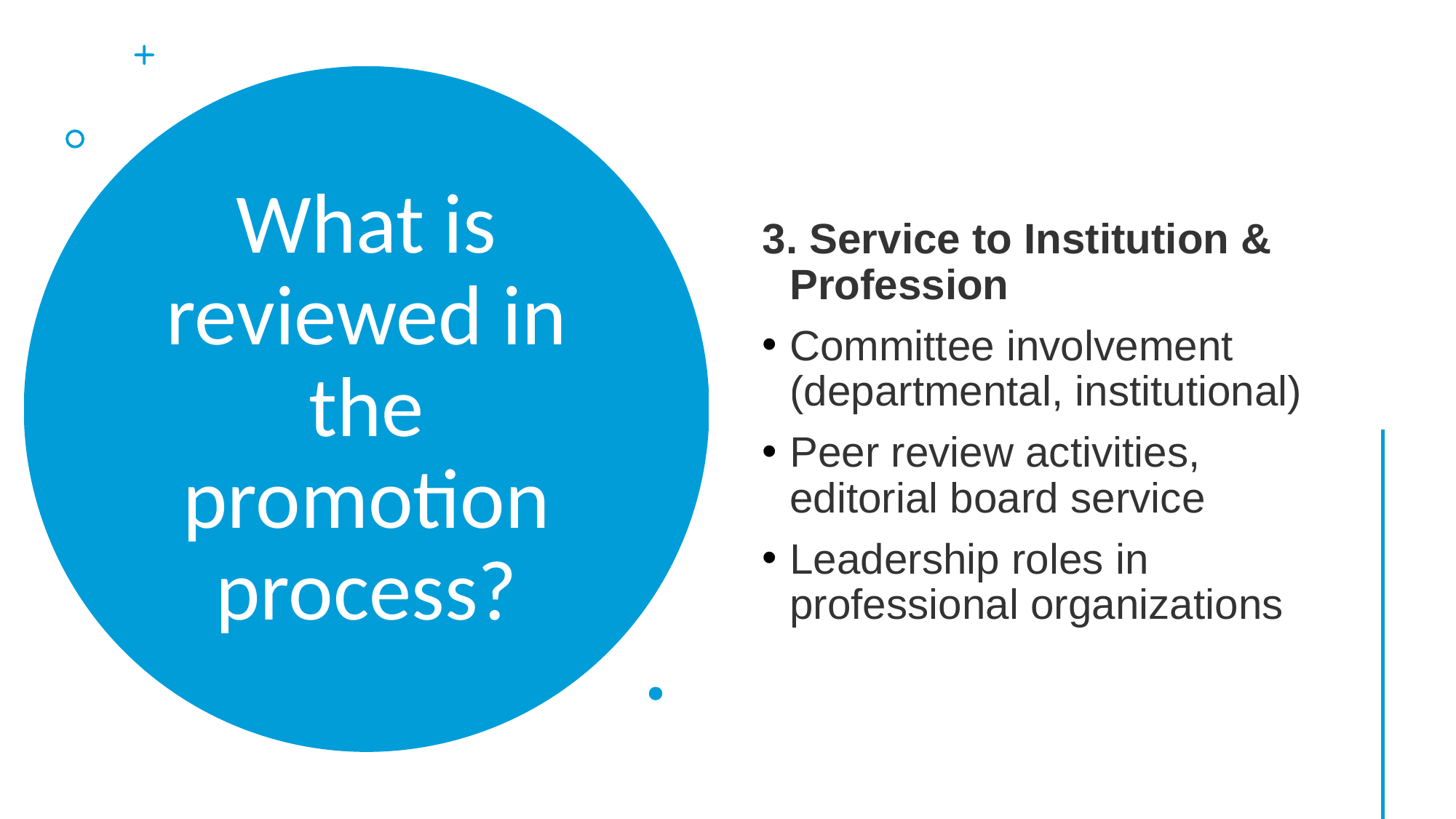

3. Service to Institution & Profession
Committee involvement (departmental, institutional)
Peer review activities, editorial board service
Leadership roles in professional organizations

# What is reviewed in the promotion process?